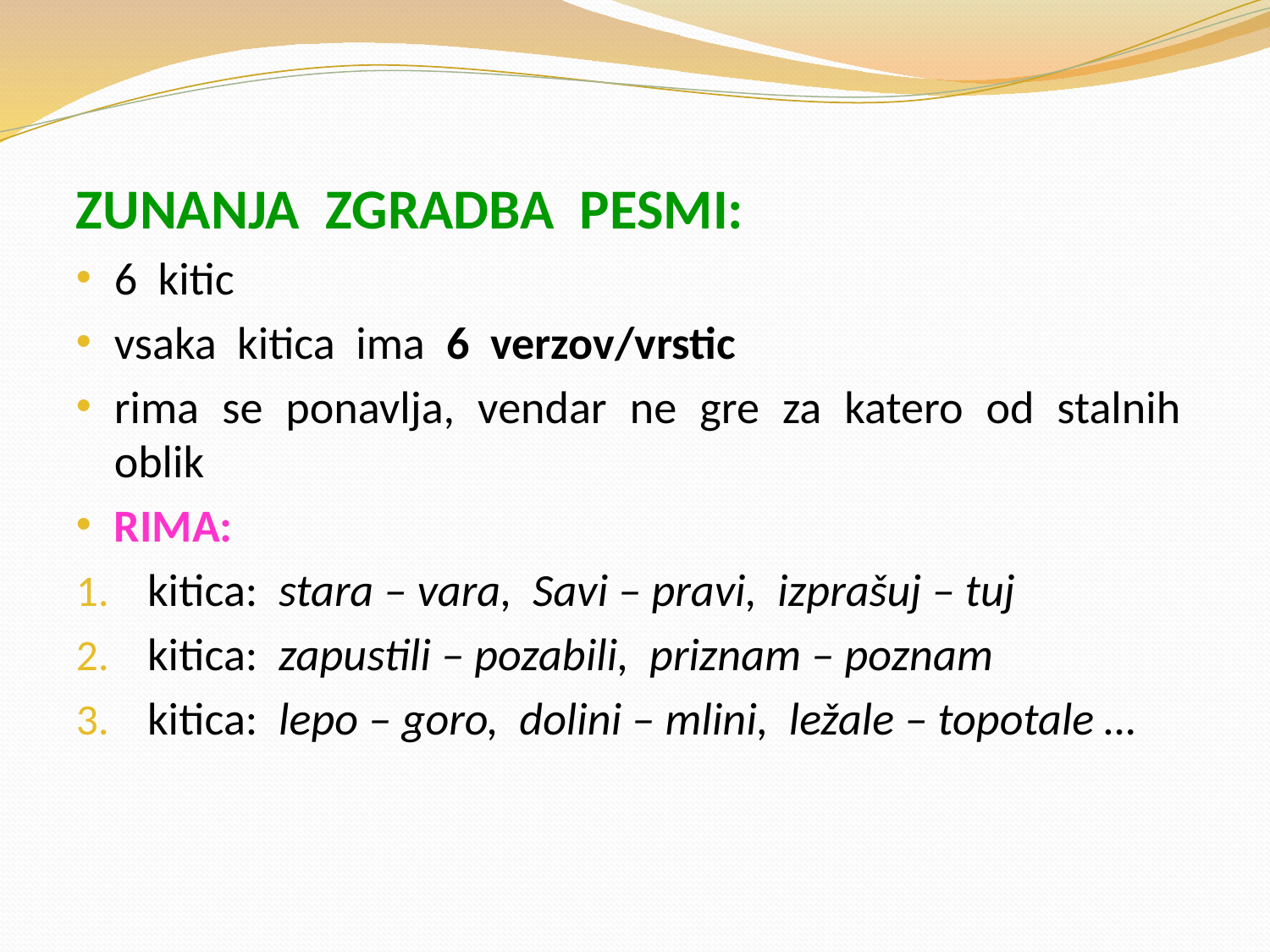

#
ZUNANJA  ZGRADBA  PESMI:
6  kitic
vsaka  kitica  ima  6  verzov/vrstic
rima  se  ponavlja,  vendar  ne  gre  za  katero  od  stalnih  oblik
RIMA:
kitica:  stara – vara,  Savi – pravi,  izprašuj – tuj
kitica:  zapustili – pozabili,  priznam – poznam
kitica:  lepo – goro,  dolini – mlini,  ležale – topotale …